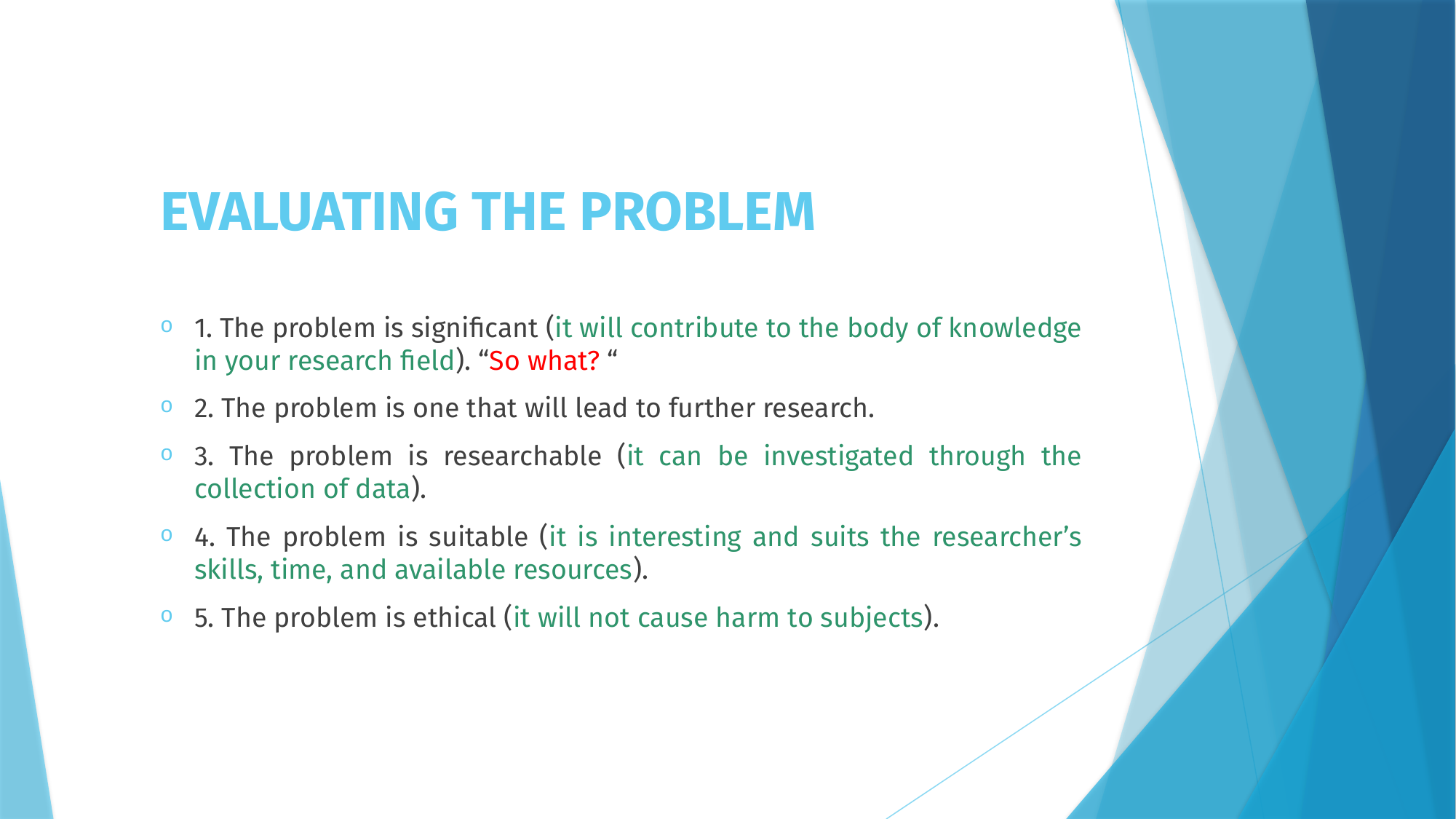

# EVALUATING THE PROBLEM
1. The problem is significant (it will contribute to the body of knowledge in your research field). “So what? “
2. The problem is one that will lead to further research.
3. The problem is researchable (it can be investigated through the collection of data).
4. The problem is suitable (it is interesting and suits the researcher’s skills, time, and available resources).
5. The problem is ethical (it will not cause harm to subjects).